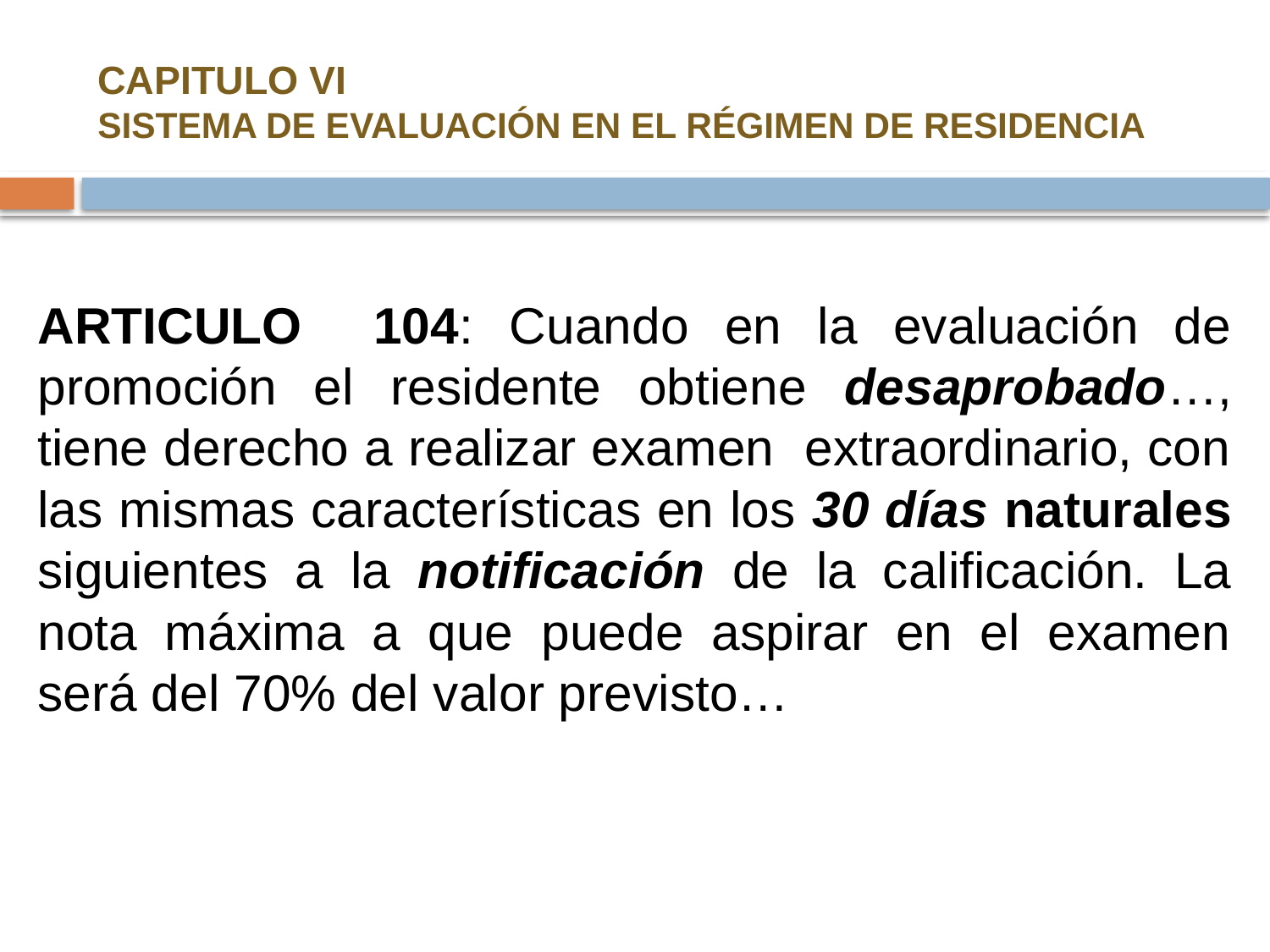

# CAPITULO VI SISTEMA DE EVALUACIÓN EN EL RÉGIMEN DE RESIDENCIA
ARTICULO  104: Cuando en la evaluación de promoción el residente obtiene desaprobado…, tiene derecho a realizar examen  extraordinario, con las mismas características en los 30 días naturales siguientes a la notificación de la calificación. La nota máxima a que puede aspirar en el examen será del 70% del valor previsto…